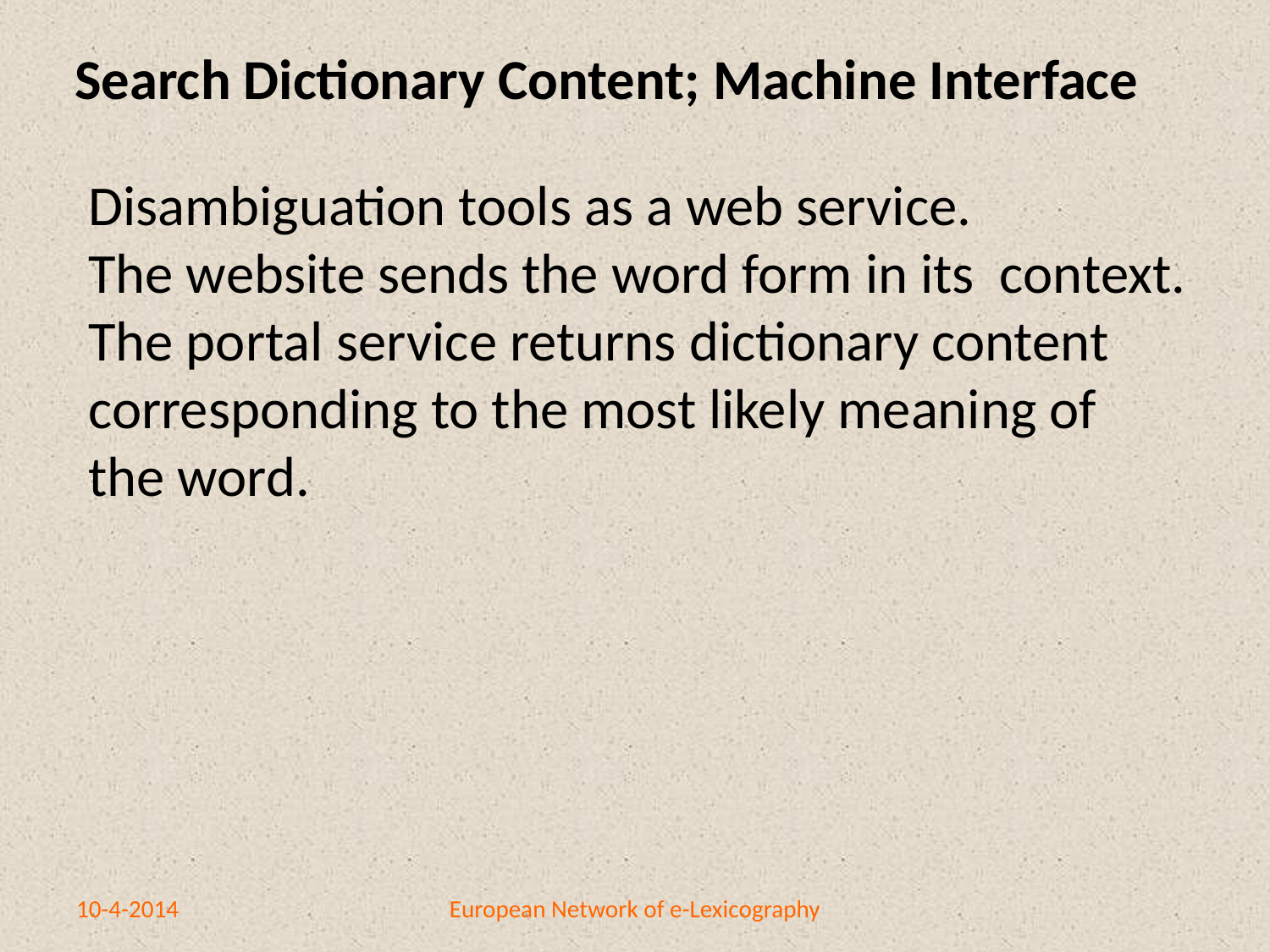

Search Dictionary Content; Machine Interface
Disambiguation tools as a web service.
The website sends the word form in its  context.
The portal service returns dictionary content
corresponding to the most likely meaning of
the word.
10-4-2014
European Network of e-Lexicography